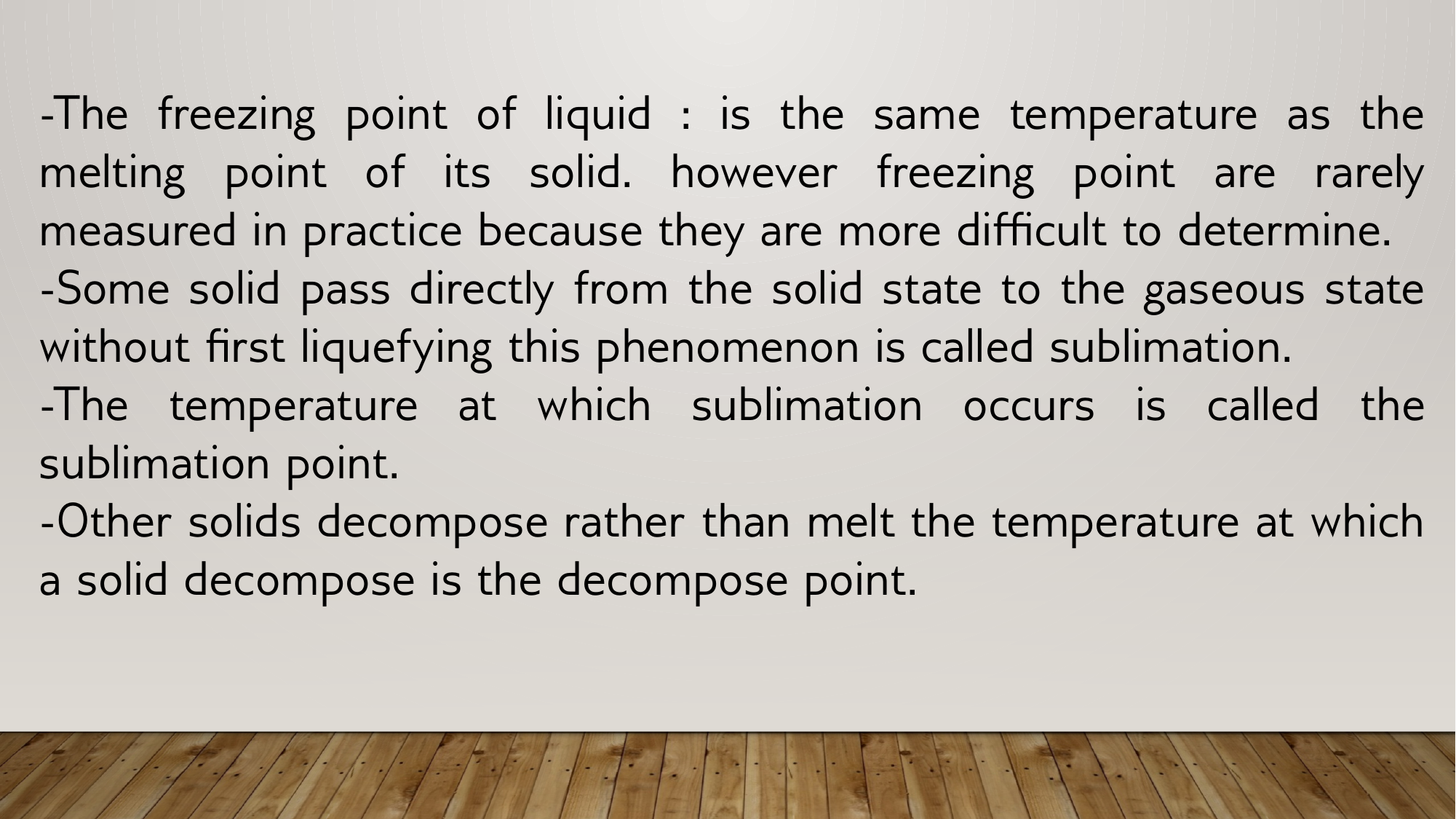

-The freezing point of liquid : is the same temperature as the melting point of its solid. however freezing point are rarely measured in practice because they are more difficult to determine.
-Some solid pass directly from the solid state to the gaseous state without first liquefying this phenomenon is called sublimation.
-The temperature at which sublimation occurs is called the sublimation point.
-Other solids decompose rather than melt the temperature at which a solid decompose is the decompose point.